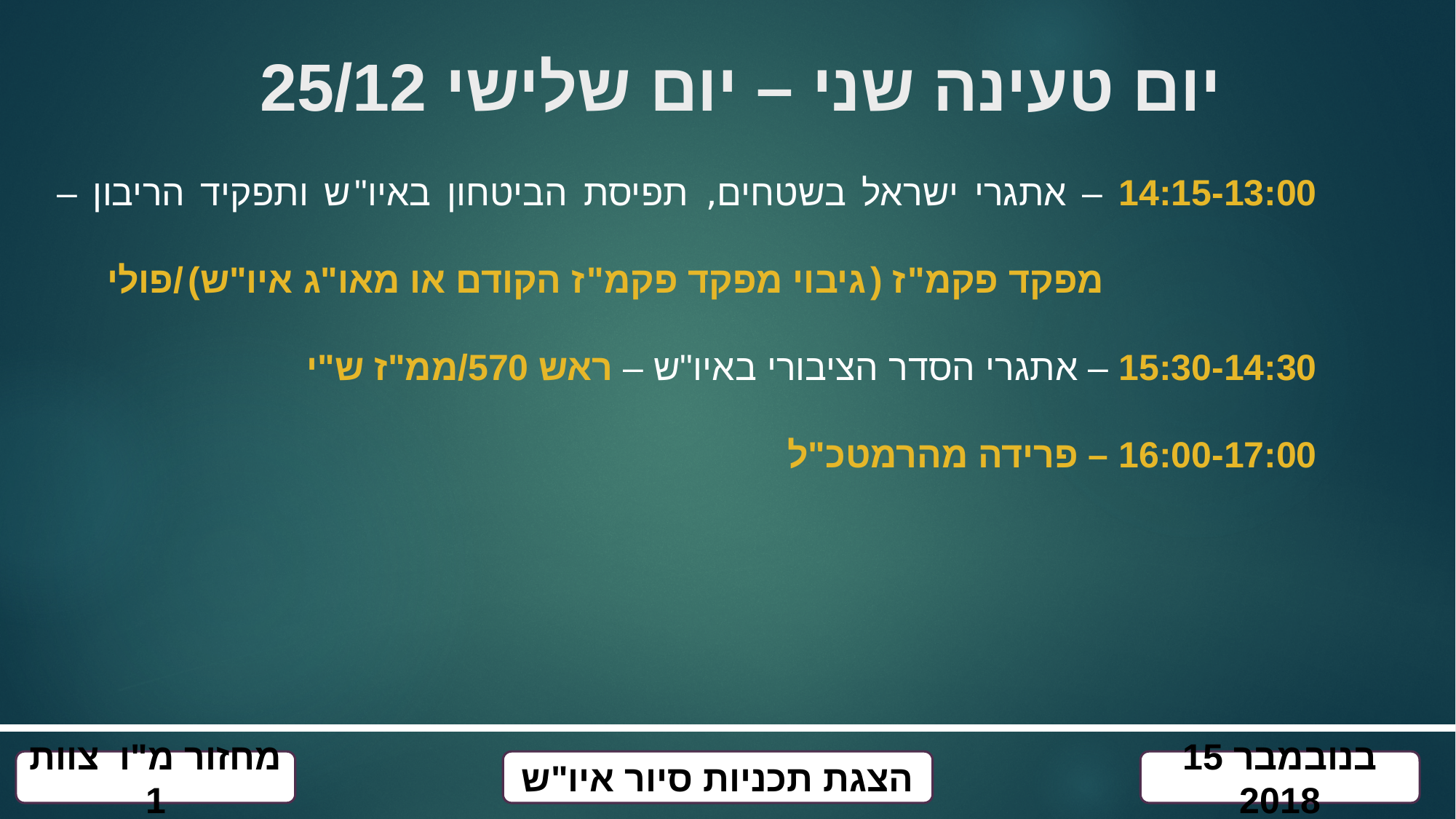

# יום טעינה שני – יום שלישי 25/12
14:15-13:00 – אתגרי ישראל בשטחים, תפיסת הביטחון באיו"ש ותפקיד הריבון – מפקד פקמ"ז (גיבוי מפקד פקמ"ז הקודם או מאו"ג איו"ש)/פולי
15:30-14:30 – אתגרי הסדר הציבורי באיו"ש – ראש 570/ממ"ז ש"י
16:00-17:00 – פרידה מהרמטכ"ל